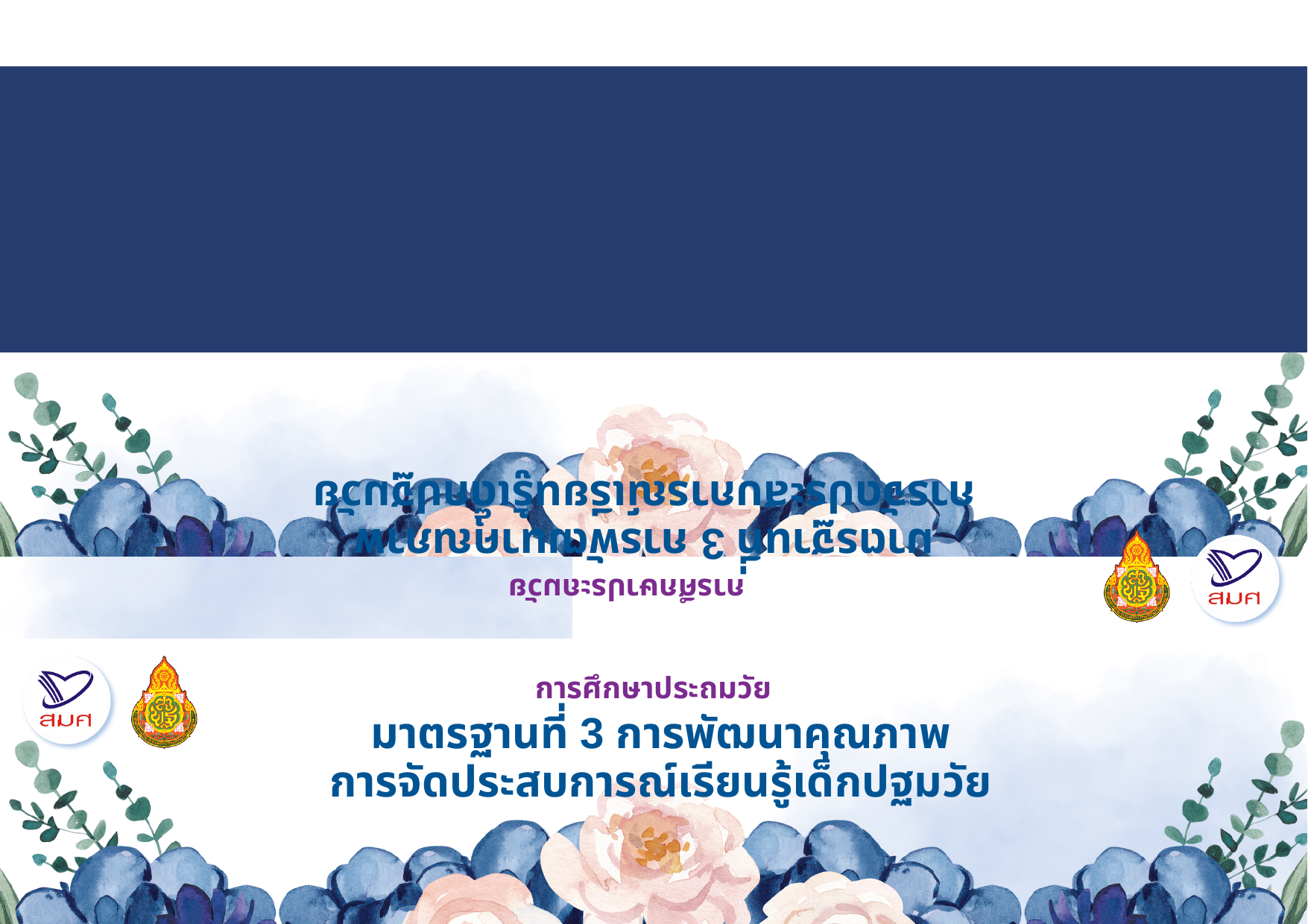

มาตรฐานที่ 3 การพัฒนาคุณภาพ
การจัดประสบการณ์เรียนรู้เด็กปฐมวัย

การศึกษาประถมวัย

การศึกษาประถมวัย
มาตรฐานที่ 3 การพัฒนาคุณภาพ
การจัดประสบการณ์เรียนรู้เด็กปฐมวัย